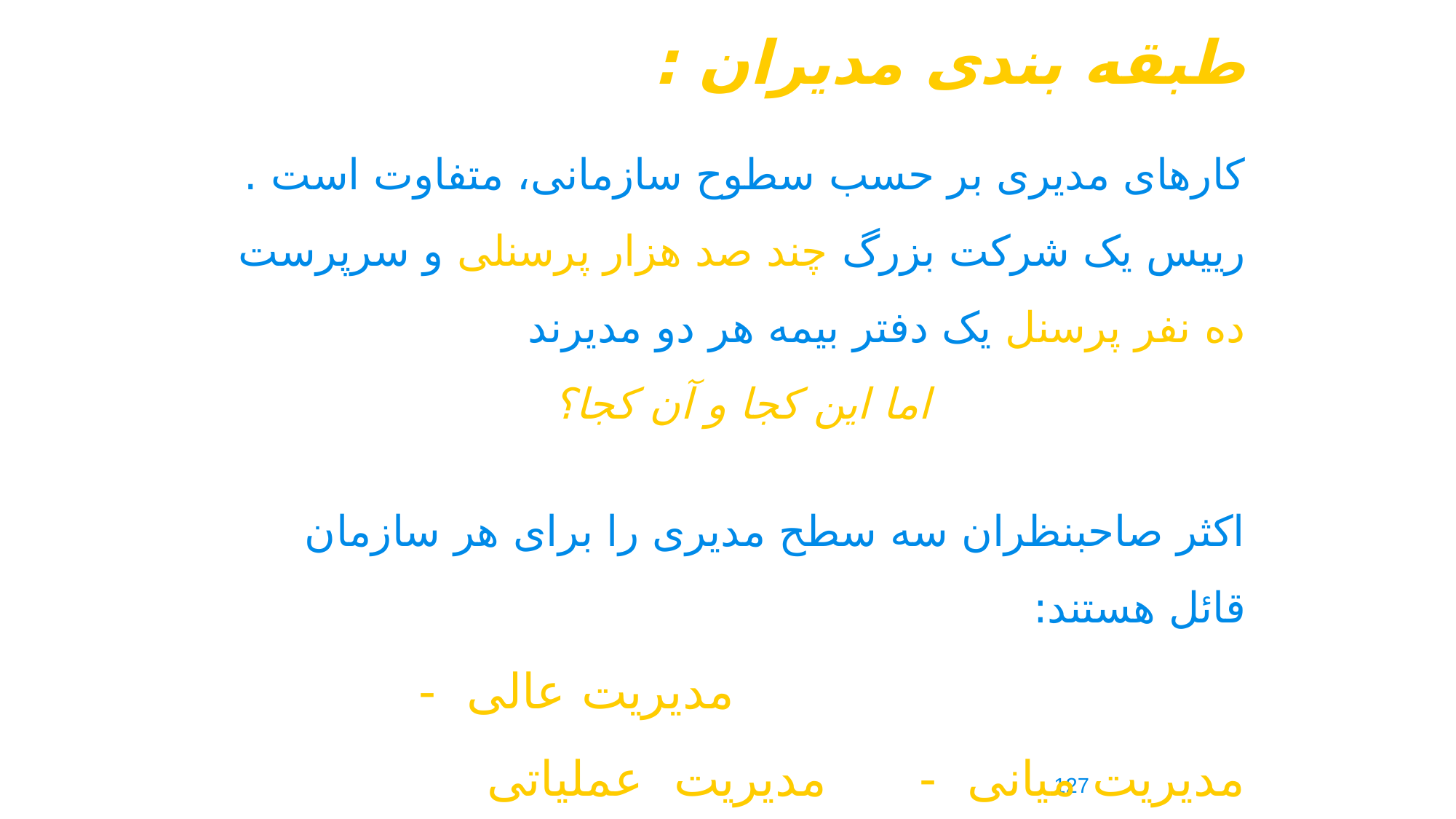

طبقه بندی مدیران :

کارهای مدیری بر حسب سطوح سازمانی، متفاوت است .
رییس یک شرکت بزرگ چند صد هزار پرسنلی و سرپرست ده نفر پرسنل یک دفتر بیمه هر دو مدیرند
 اما این کجا و آن کجا؟

اکثر صاحبنظران سه سطح مدیری را برای هر سازمان قائل هستند:
                                      مدیریت عالی  -    مدیریت میانی  -      مدیریت  عملیاتی
127